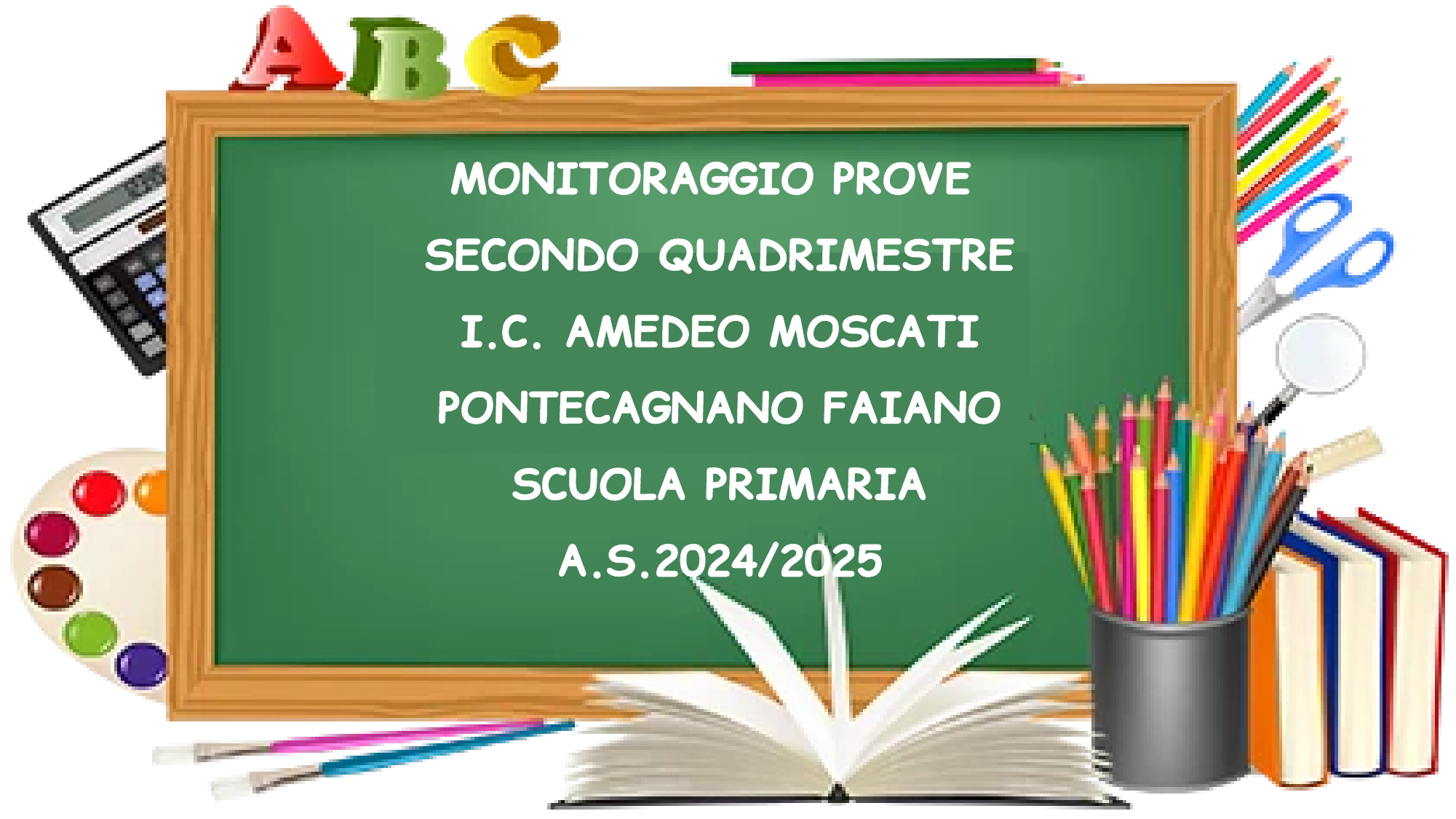

MONITORAGGIO PROVE
SECONDO QUADRIMESTRE
I.C. AMEDEO MOSCATI
PONTECAGNANO FAIANO
SCUOLA PRIMARIA
A.S.2024/2025